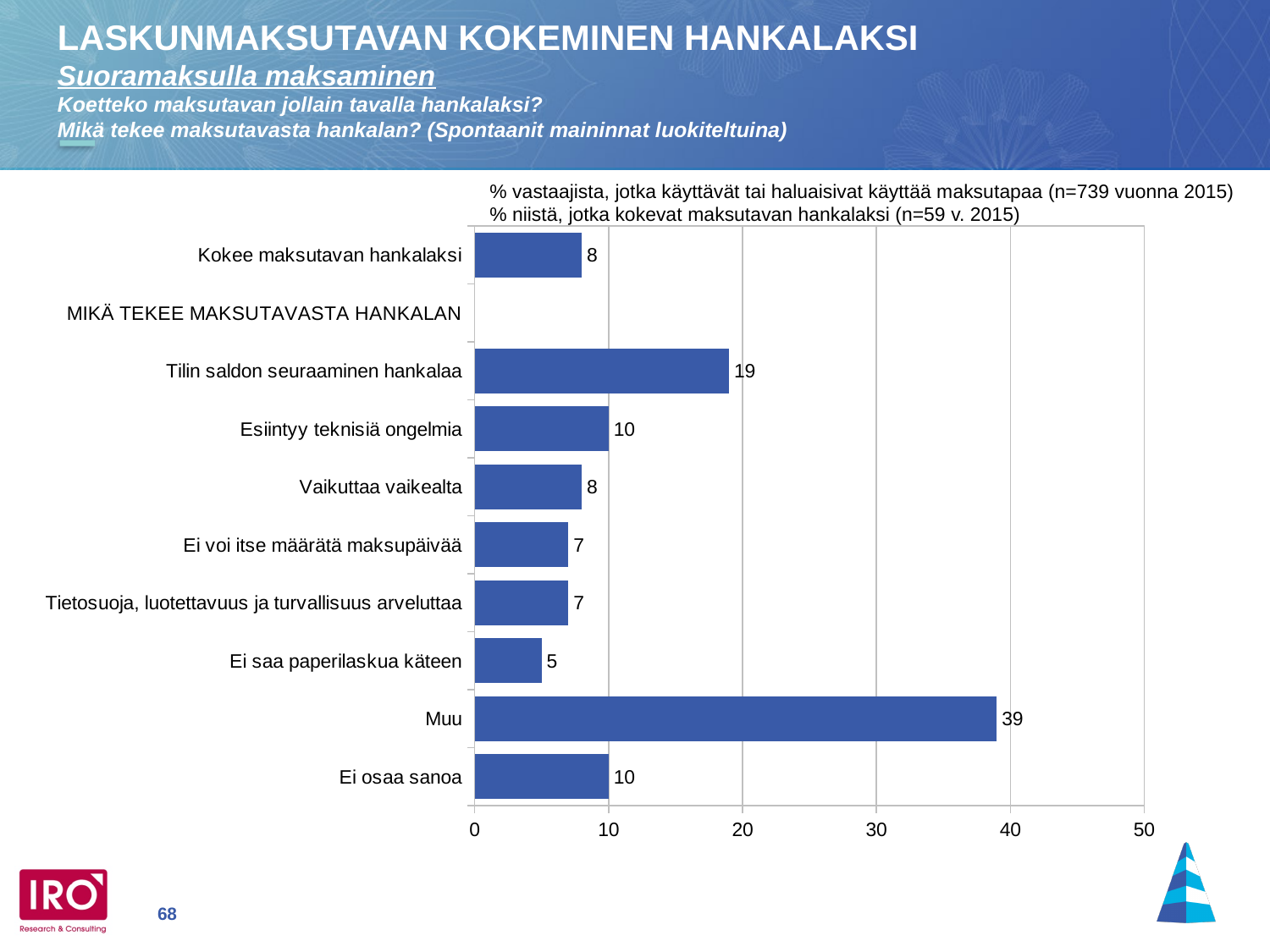

LASKUNMAKSUTAVAN KOKEMINEN HANKALAKSI
Suoramaksulla maksaminen
Koetteko maksutavan jollain tavalla hankalaksi?
Mikä tekee maksutavasta hankalan? (Spontaanit maininnat luokiteltuina)
% vastaajista, jotka käyttävät tai haluaisivat käyttää maksutapaa (n=739 vuonna 2015)
% niistä, jotka kokevat maksutavan hankalaksi (n=59 v. 2015)

### Chart

| Category | Kevät 2015 |
|---|---|
| Kokee maksutavan hankalaksi | 8.0 |
| MIKÄ TEKEE MAKSUTAVASTA HANKALAN | None |
| Tilin saldon seuraaminen hankalaa | 19.0 |
| Esiintyy teknisiä ongelmia | 10.0 |
| Vaikuttaa vaikealta | 8.0 |
| Ei voi itse määrätä maksupäivää | 7.0 |
| Tietosuoja, luotettavuus ja turvallisuus arveluttaa | 7.0 |
| Ei saa paperilaskua käteen | 5.0 |
| Muu | 39.0 |
| Ei osaa sanoa | 10.0 |